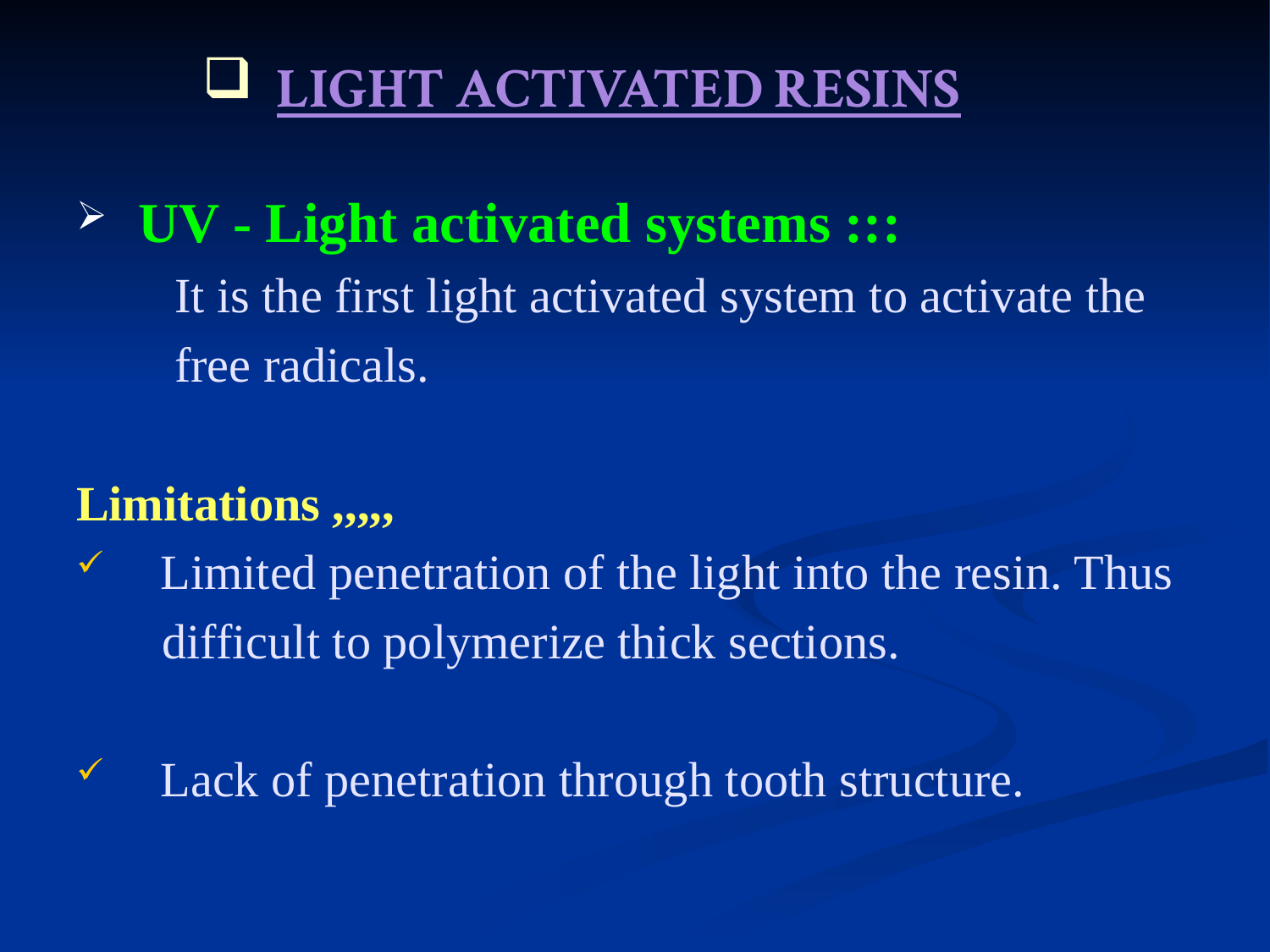

LIGHT ACTIVATED RESINS
 UV - Light activated systems :::
        It is the first light activated system to activate the
        free radicals.

Limitations ,,,,,
   Limited penetration of the light into the resin. Thus
       difficult to polymerize thick sections.

   Lack of penetration through tooth structure.